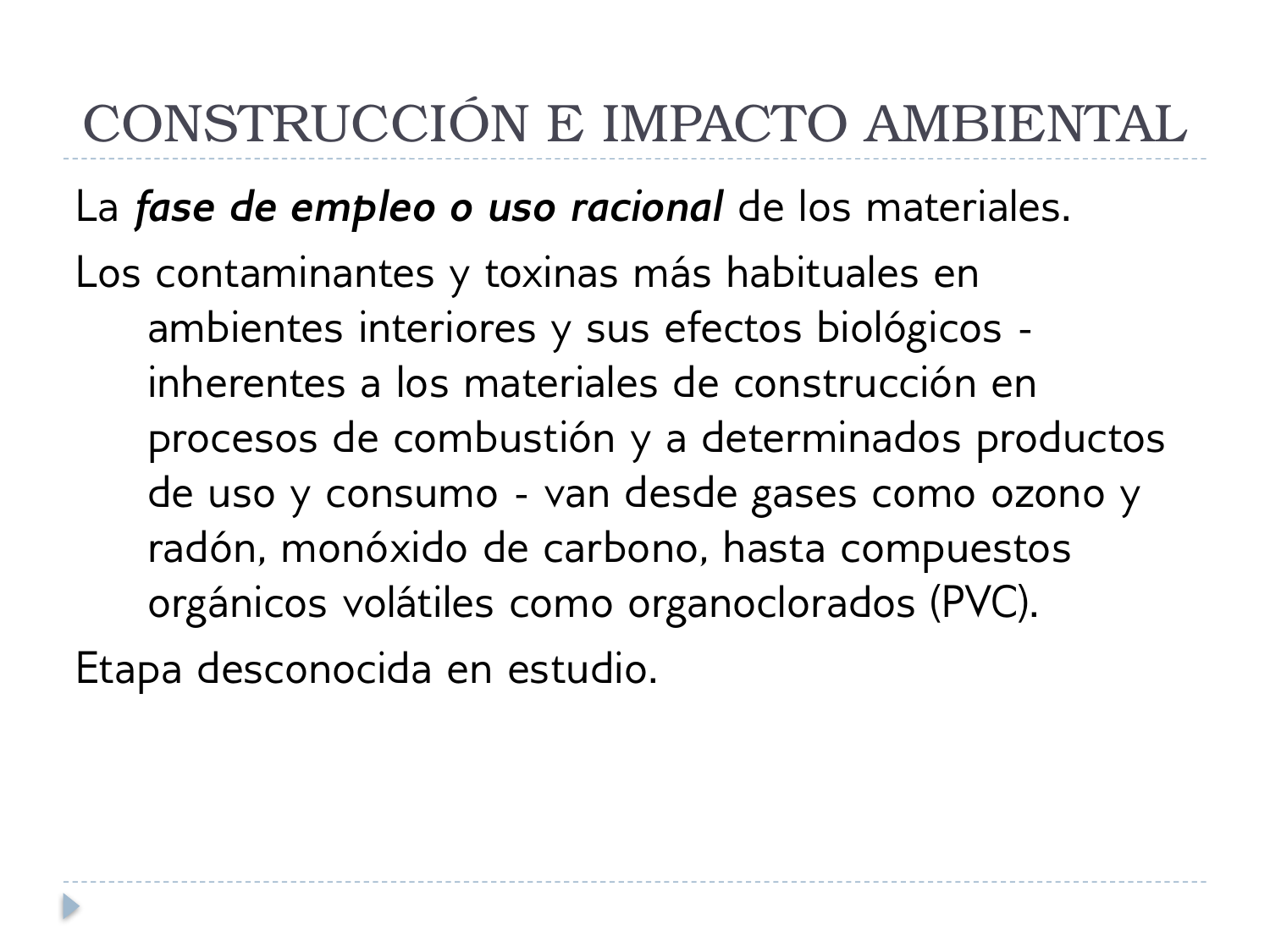

# CONSTRUCCIÓN E IMPACTO AMBIENTAL
La fase de empleo o uso racional de los materiales.
Los contaminantes y toxinas más habituales en ambientes interiores y sus efectos biológicos -inherentes a los materiales de construcción en procesos de combustión y a determinados productos de uso y consumo - van desde gases como ozono y radón, monóxido de carbono, hasta compuestos orgánicos volátiles como organoclorados (PVC).
Etapa desconocida en estudio.